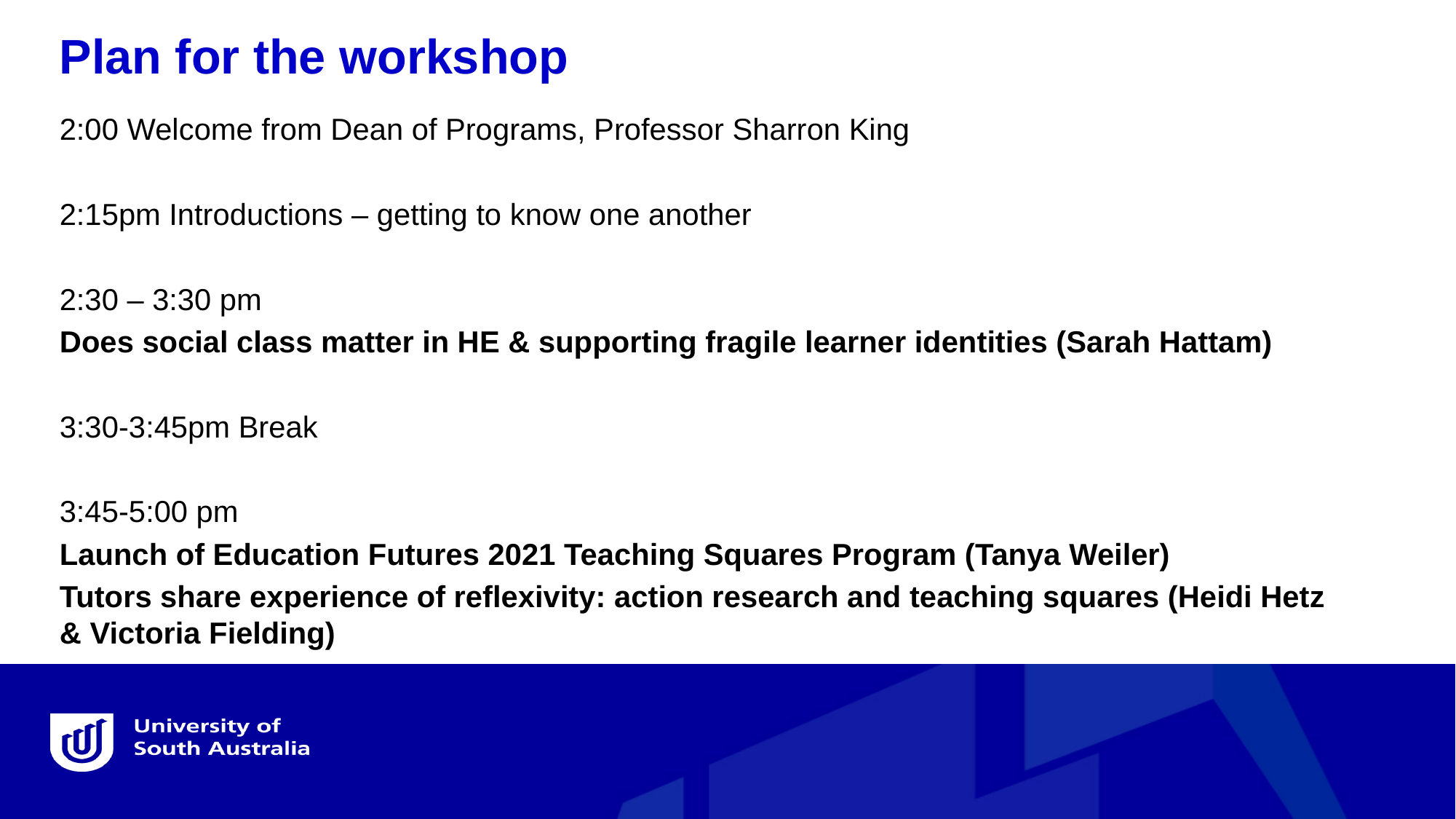

Plan for the workshop

2:00 Welcome from Dean of Programs, Professor Sharron King

2:15pm Introductions – getting to know one another

2:30 – 3:30 pm
Does social class matter in HE & supporting fragile learner identities (Sarah Hattam)

3:30-3:45pm Break

3:45-5:00 pm
Launch of Education Futures 2021 Teaching Squares Program (Tanya Weiler)
Tutors share experience of reflexivity: action research and teaching squares (Heidi Hetz & Victoria Fielding)